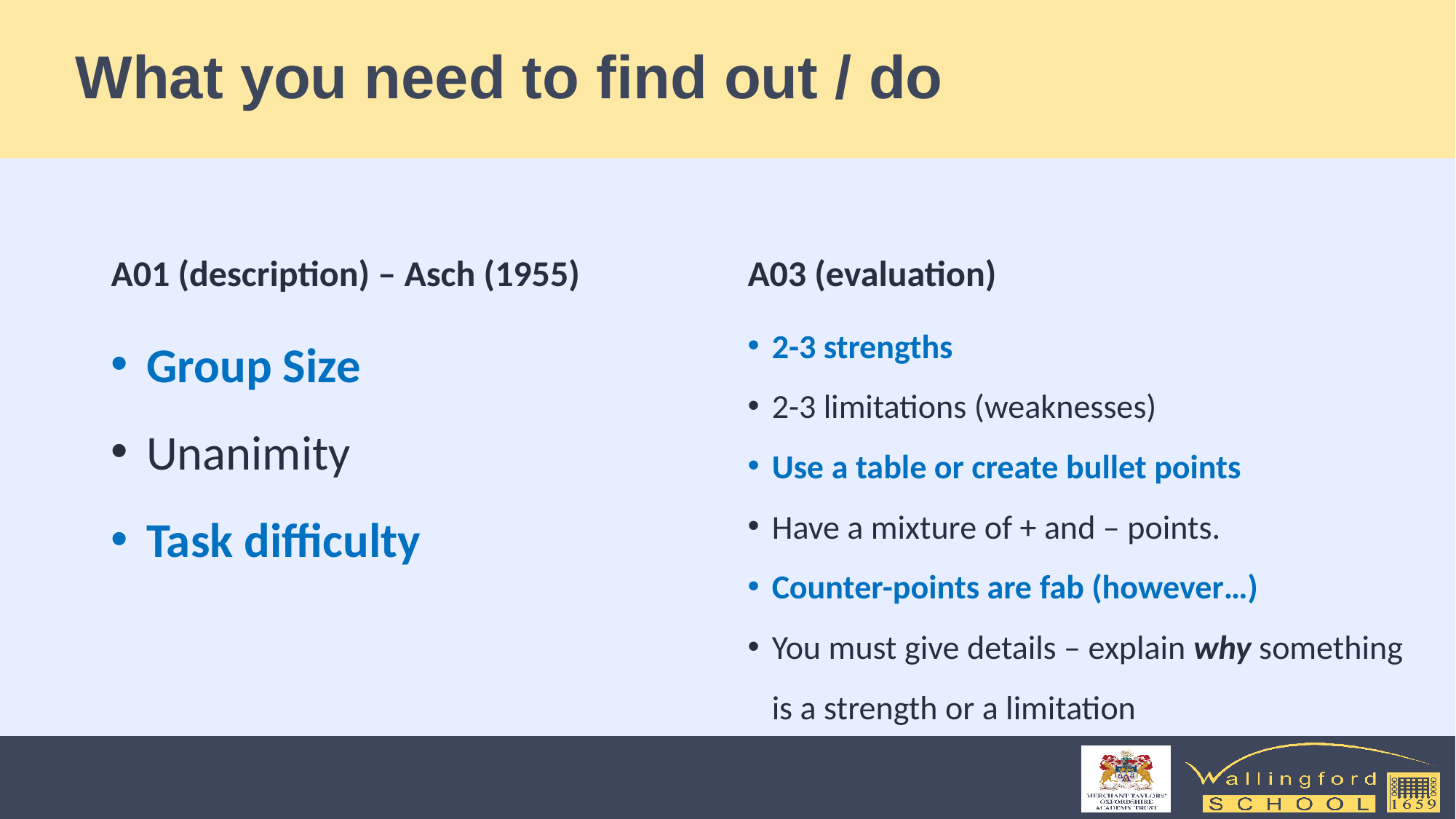

# What you need to find out / do
A01 (description) – Asch (1955)
A03 (evaluation)
Group Size
Unanimity
Task difficulty
2-3 strengths
2-3 limitations (weaknesses)
Use a table or create bullet points
Have a mixture of + and – points.
Counter-points are fab (however…)
You must give details – explain why something is a strength or a limitation